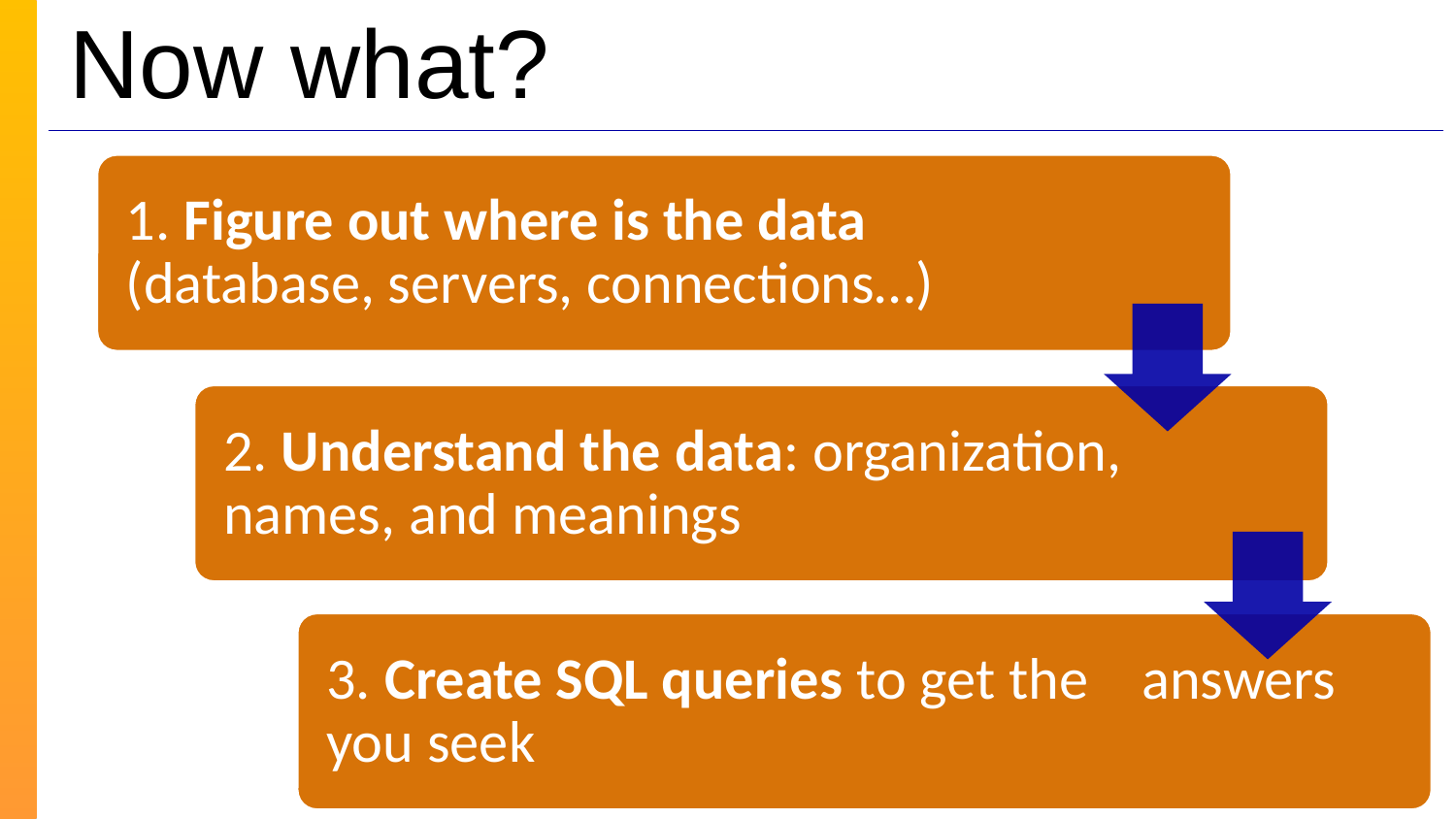

# Now what?
1. Figure out where is the data
(database, servers, connections…)
2. Understand the data: organization, names, and meanings
3. Create SQL queries to get the    answers you seek